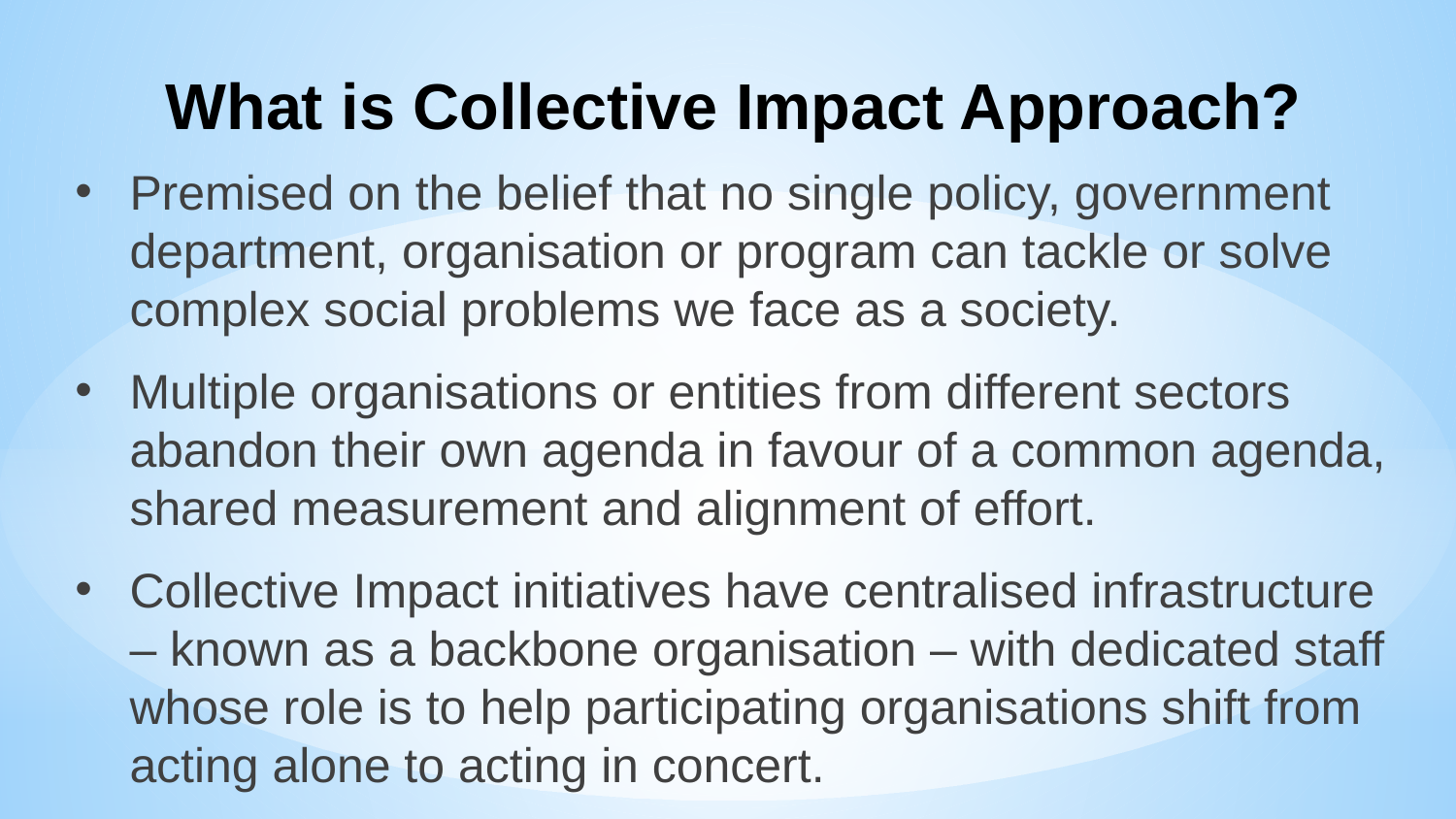

# What is Collective Impact Approach?
Premised on the belief that no single policy, government department, organisation or program can tackle or solve complex social problems we face as a society.
Multiple organisations or entities from different sectors abandon their own agenda in favour of a common agenda, shared measurement and alignment of effort.
Collective Impact initiatives have centralised infrastructure – known as a backbone organisation – with dedicated staff whose role is to help participating organisations shift from acting alone to acting in concert.